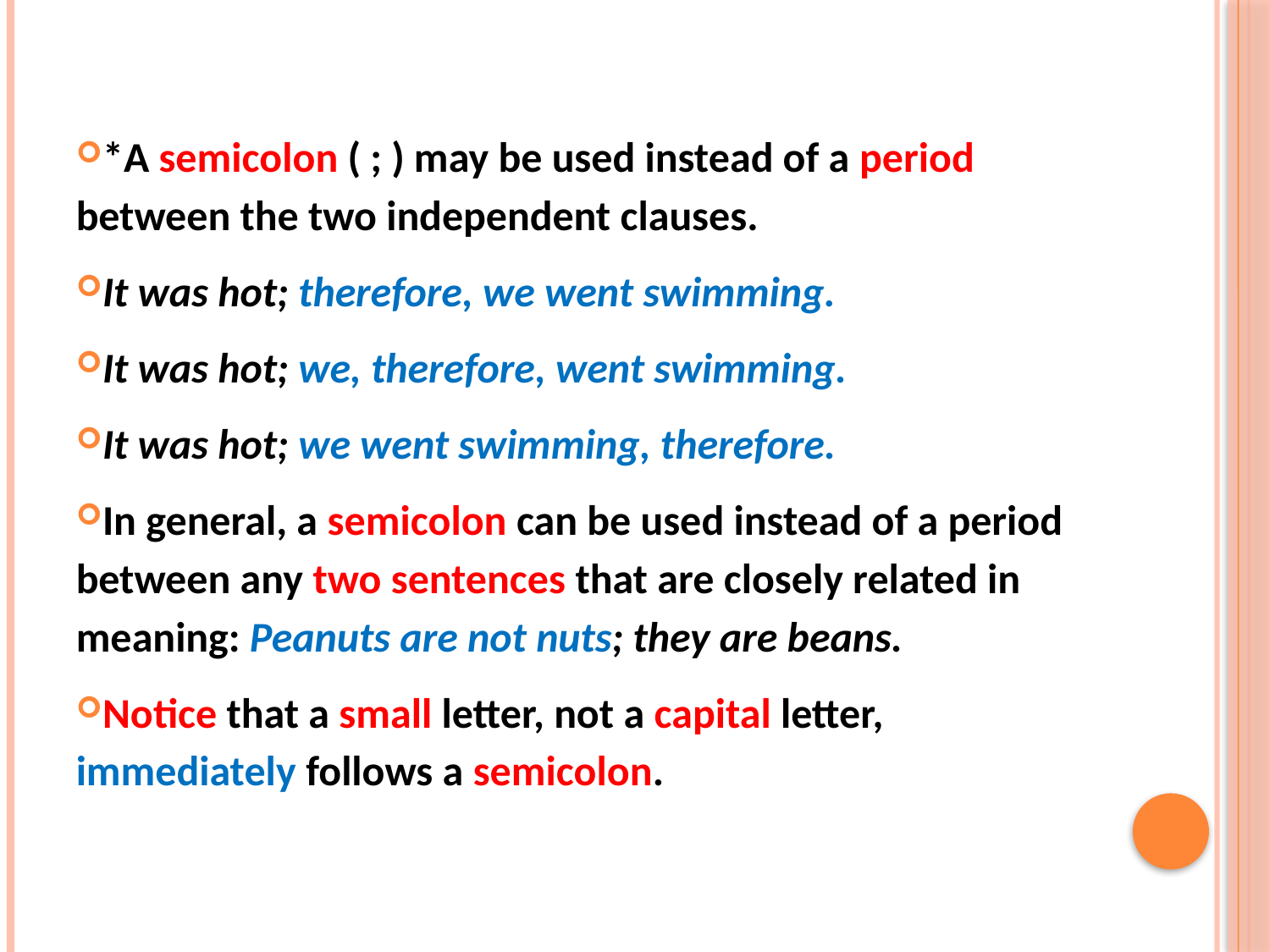

*A semicolon ( ; ) may be used instead of a period between the two independent clauses.
It was hot; therefore, we went swimming.
It was hot; we, therefore, went swimming.
It was hot; we went swimming, therefore.
In general, a semicolon can be used instead of a period between any two sentences that are closely related in meaning: Peanuts are not nuts; they are beans.
Notice that a small letter, not a capital letter, immediately follows a semicolon.